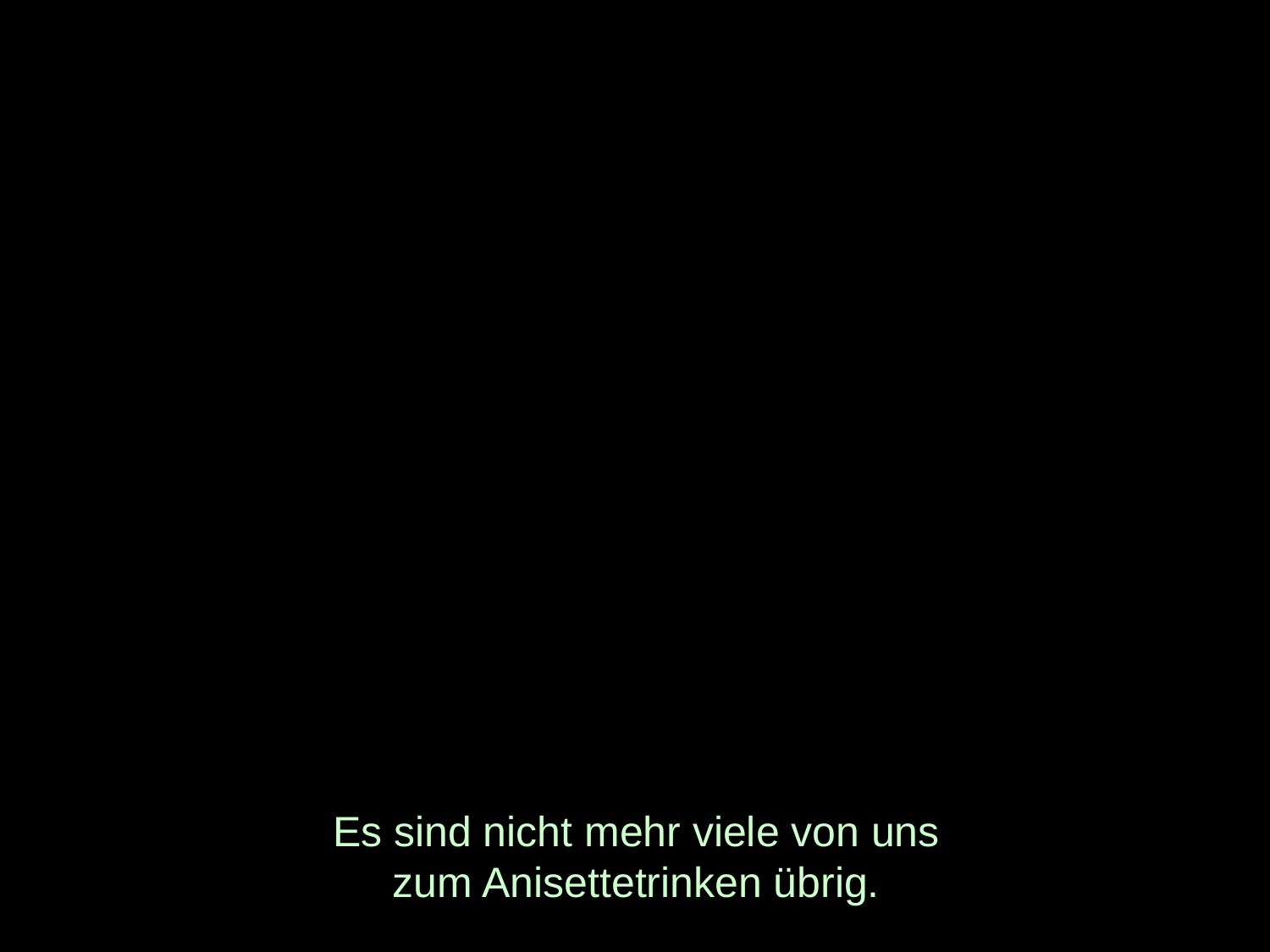

# Es sind nicht mehr viele von uns zum Anisettetrinken übrig.